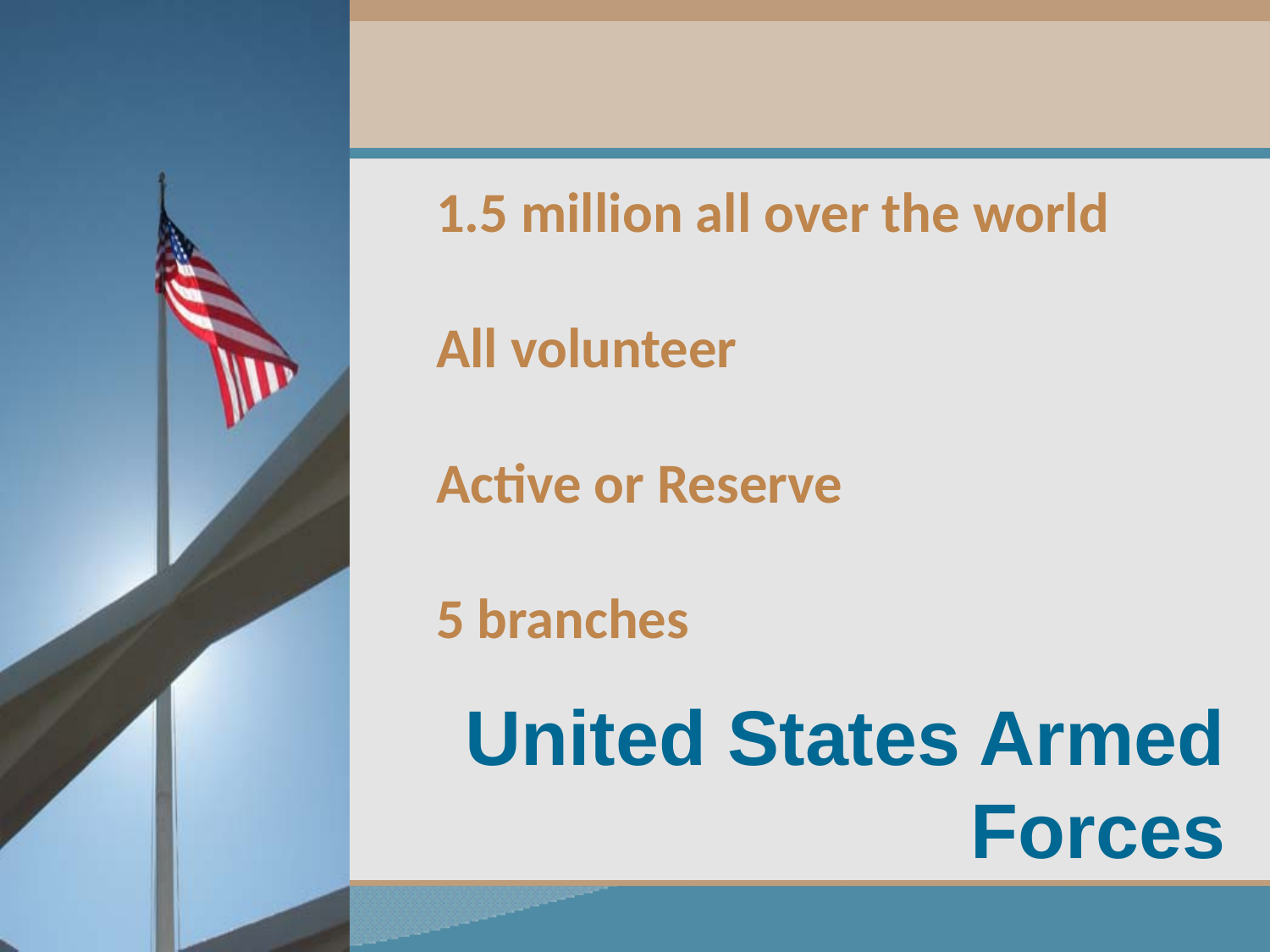

1.5 million all over the world
All volunteer
Active or Reserve
5 branches
United States Armed Forces